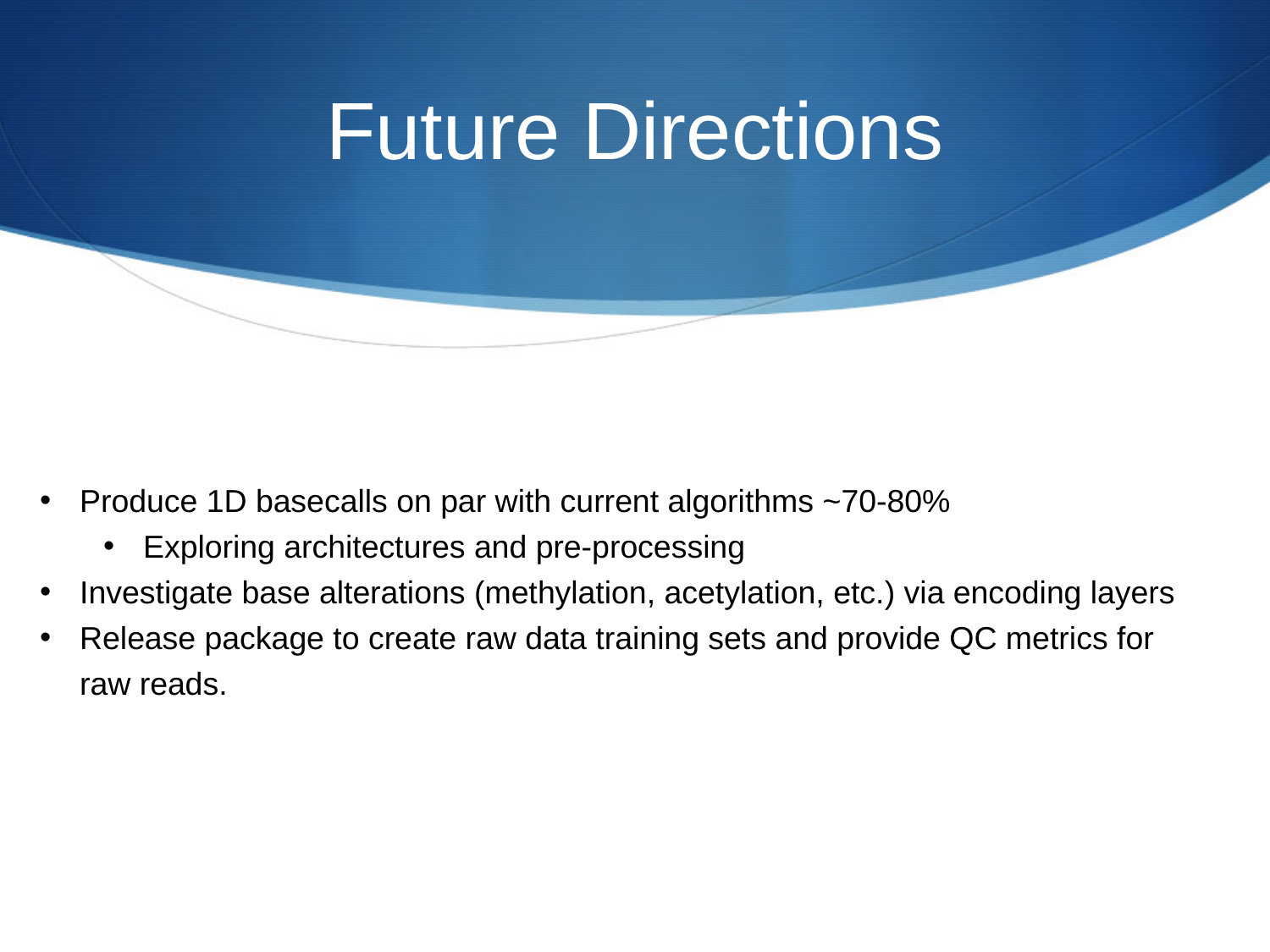

# Future Directions
Produce 1D basecalls on par with current algorithms ~70-80%
Exploring architectures and pre-processing
Investigate base alterations (methylation, acetylation, etc.) via encoding layers
Release package to create raw data training sets and provide QC metrics for raw reads.